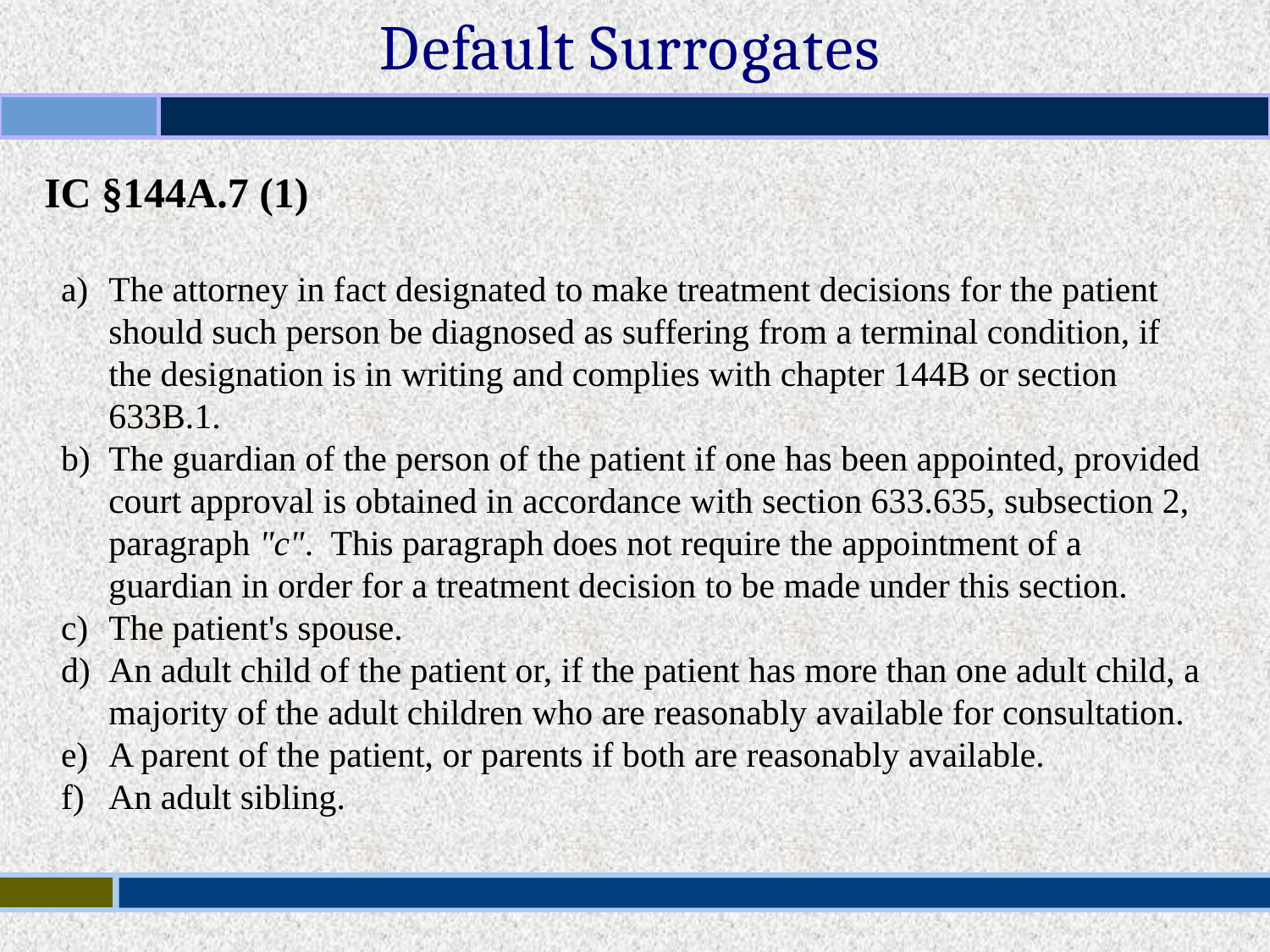

Default Surrogates

IC §144A.7 (1)

The attorney in fact designated to make treatment decisions for the patient should such person be diagnosed as suffering from a terminal condition, if the designation is in writing and complies with chapter 144B or section 633B.1.
The guardian of the person of the patient if one has been appointed, provided court approval is obtained in accordance with section 633.635, subsection 2, paragraph "c".  This paragraph does not require the appointment of a guardian in order for a treatment decision to be made under this section.
The patient's spouse.
An adult child of the patient or, if the patient has more than one adult child, a majority of the adult children who are reasonably available for consultation.
A parent of the patient, or parents if both are reasonably available.
An adult sibling.